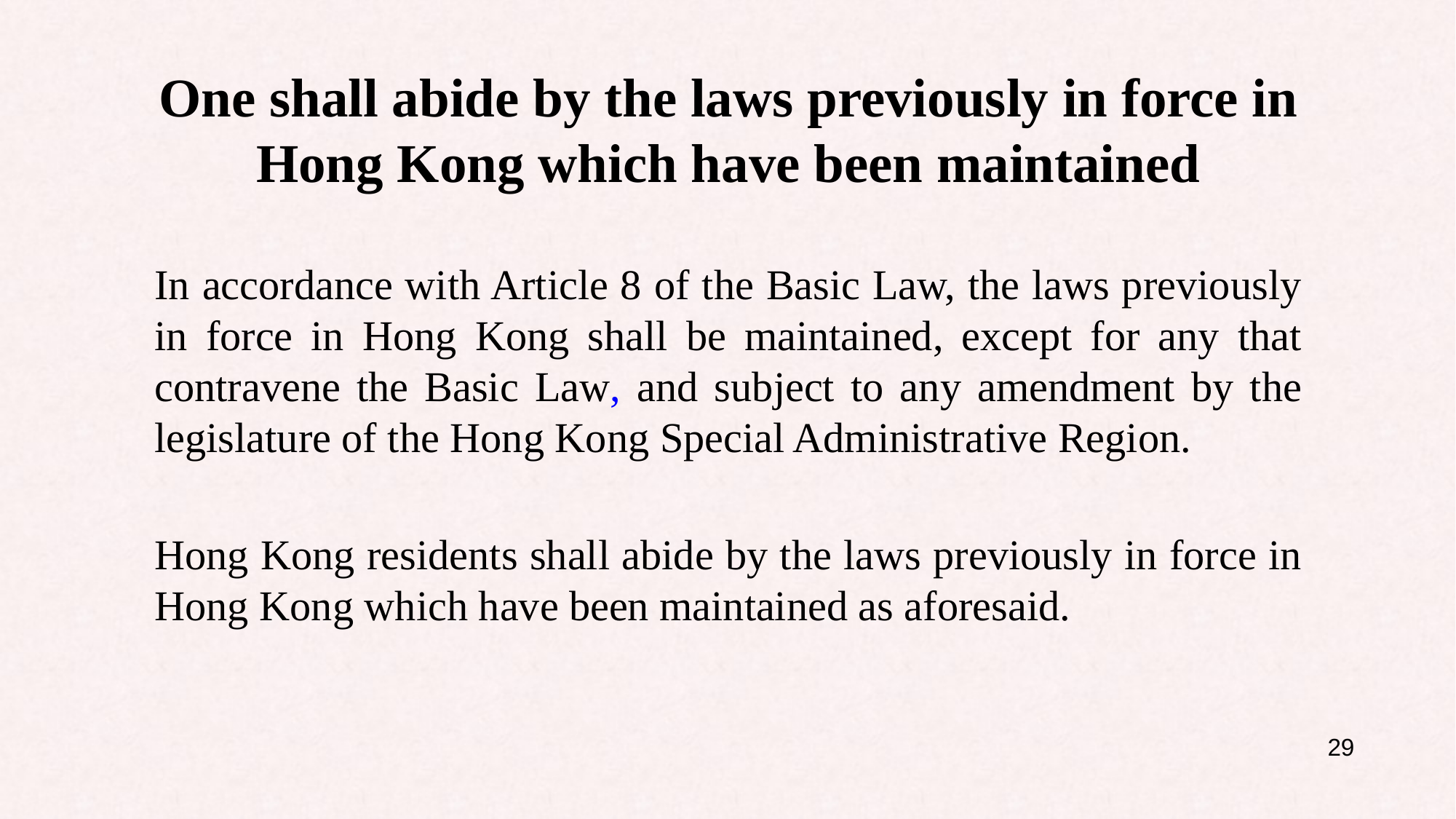

One shall abide by the laws previously in force in Hong Kong which have been maintained
In accordance with Article 8 of the Basic Law, the laws previously in force in Hong Kong shall be maintained, except for any that contravene the Basic Law, and subject to any amendment by the legislature of the Hong Kong Special Administrative Region.

Hong Kong residents shall abide by the laws previously in force in Hong Kong which have been maintained as aforesaid.
29